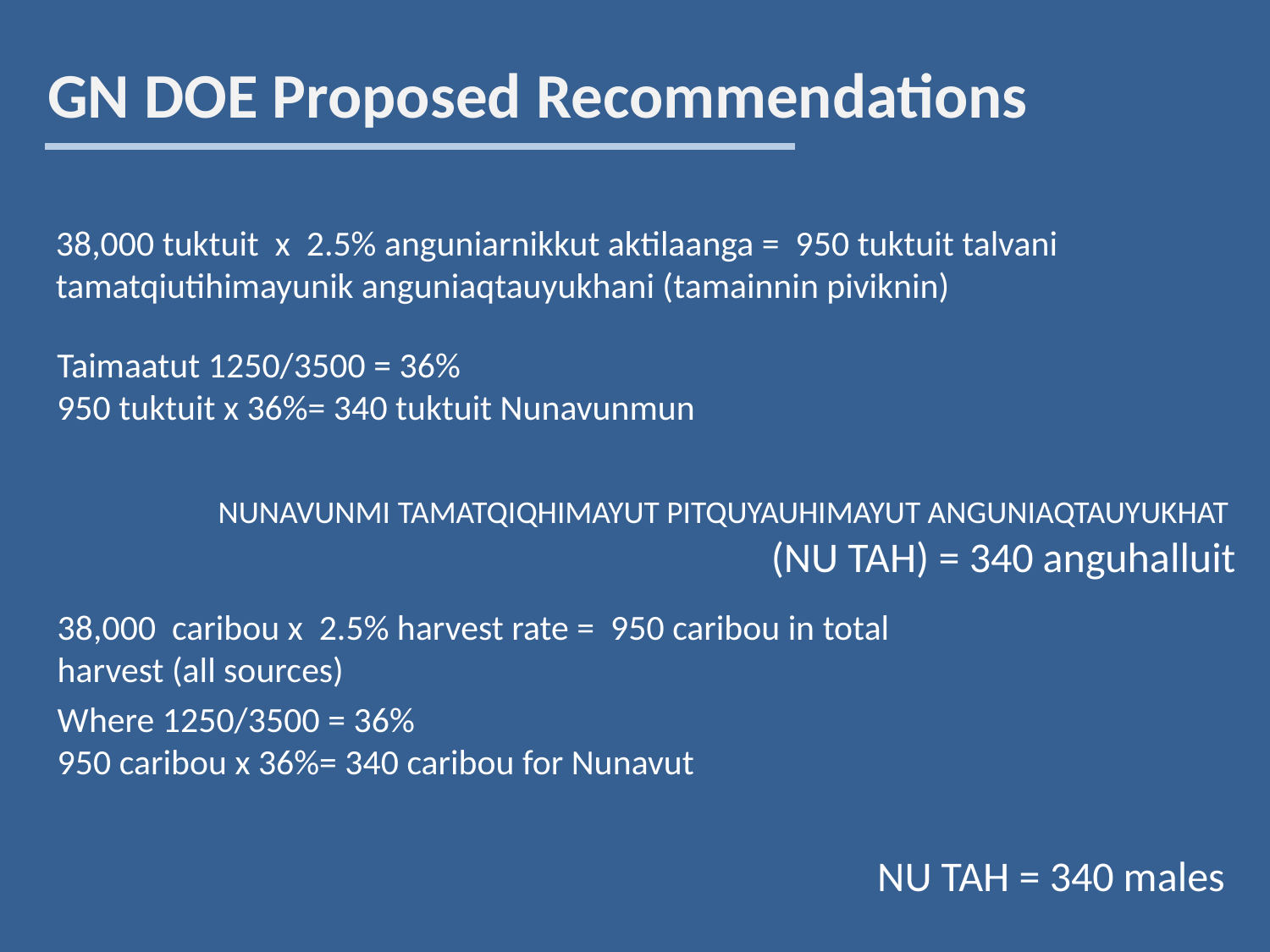

# GN DOE Proposed Recommendations
38,000 tuktuit  x  2.5% anguniarnikkut aktilaanga =  950 tuktuit talvani tamatqiutihimayunik anguniaqtauyukhani (tamainnin piviknin)
Taimaatut 1250/3500 = 36%
950 tuktuit x 36%= 340 tuktuit Nunavunmun

NUNAVUNMI TAMATQIQHIMAYUT PITQUYAUHIMAYUT ANGUNIAQTAUYUKHAT
(NU TAH) = 340 anguhalluit
38,000  caribou x  2.5% harvest rate =  950 caribou in total harvest (all sources)
Where 1250/3500 = 36%
950 caribou x 36%= 340 caribou for Nunavut

NU TAH = 340 males